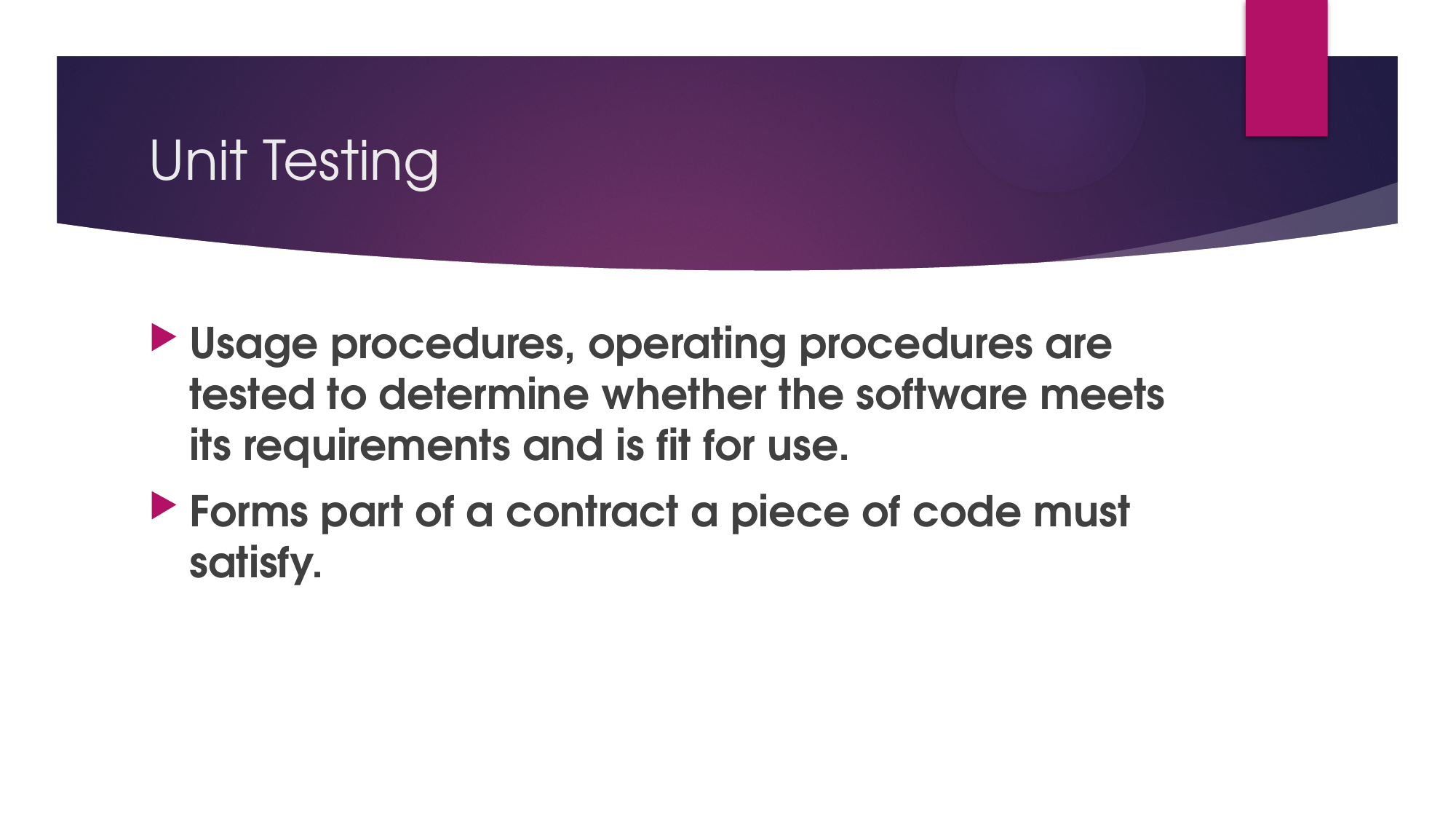

# Unit Testing
Usage procedures, operating procedures are tested to determine whether the software meets its requirements and is fit for use.
Forms part of a contract a piece of code must satisfy.